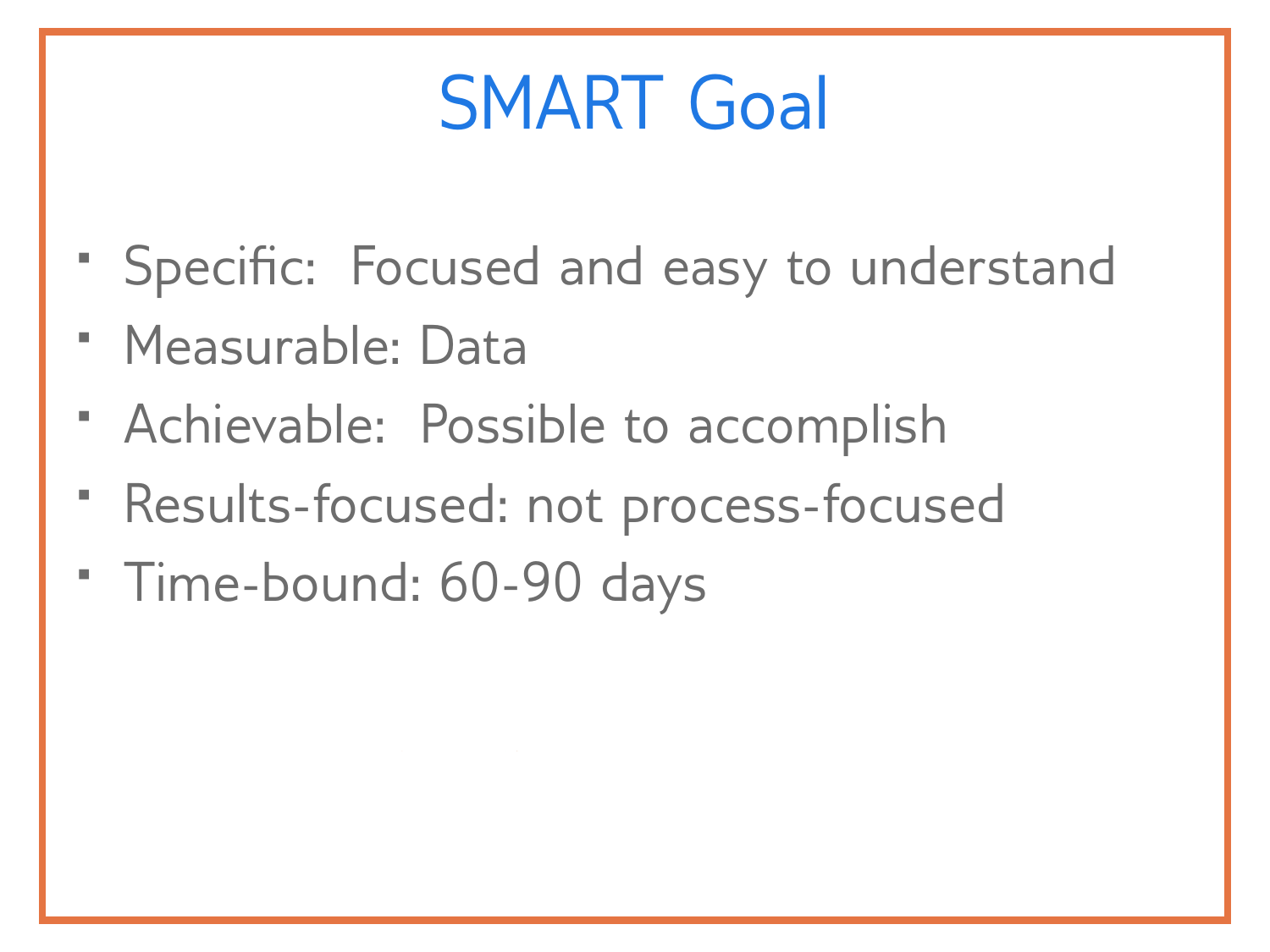

# SMART Goal
Specific:  Focused and easy to understand
Measurable: Data
Achievable:  Possible to accomplish
Results-focused: not process-focused
Time-bound: 60-90 days